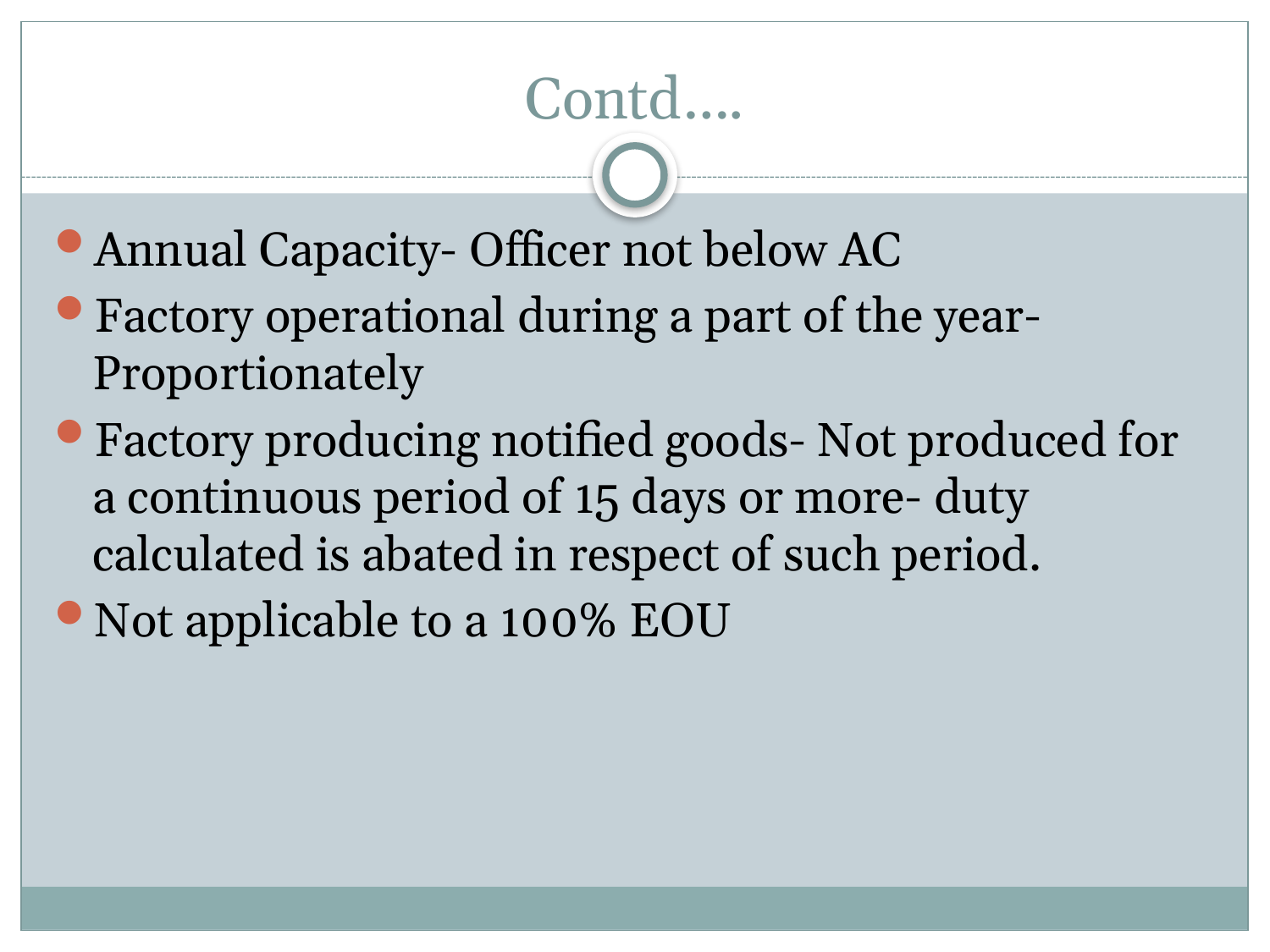

# Contd….
Annual Capacity- Officer not below AC
Factory operational during a part of the year- Proportionately
Factory producing notified goods- Not produced for a continuous period of 15 days or more- duty calculated is abated in respect of such period.
Not applicable to a 100% EOU